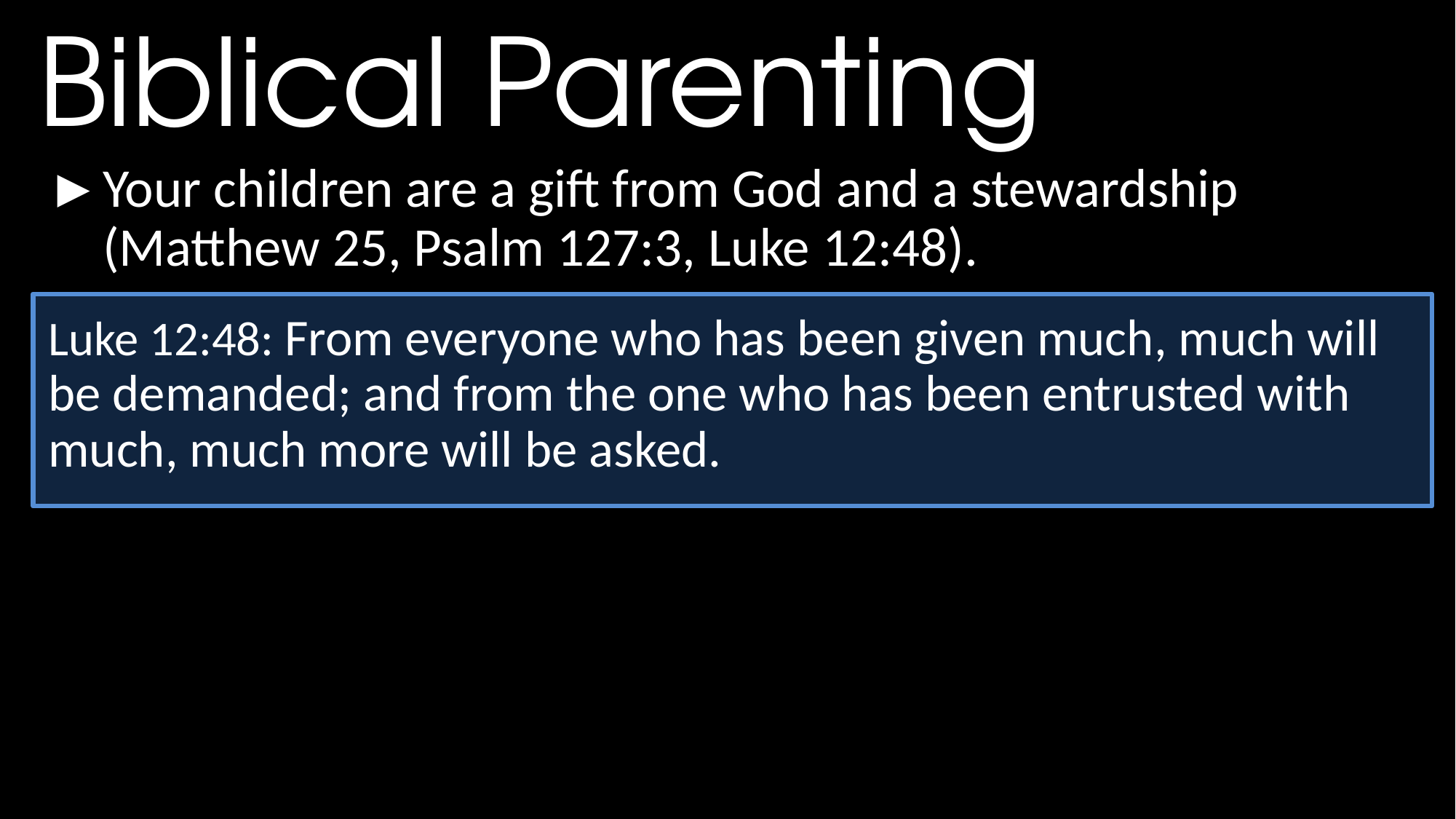

Biblical Parenting
►	Your children are a gift from God and a stewardship (Matthew 25, Psalm 127:3, Luke 12:48).

Luke 12:48: From everyone who has been given much, much will be demanded; and from the one who has been entrusted with much, much more will be asked.